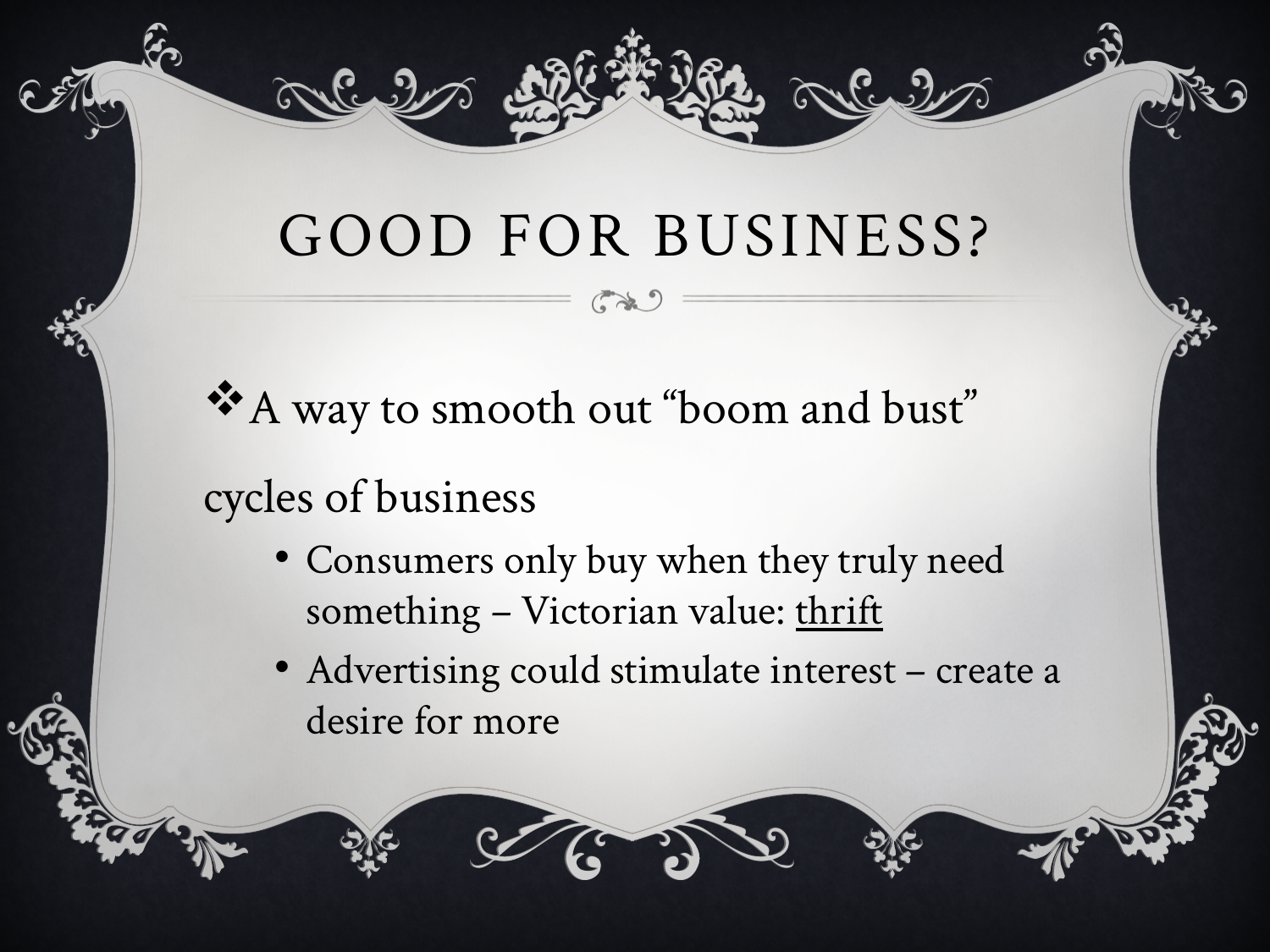

# Good for Business?
A way to smooth out “boom and bust” cycles of business
Consumers only buy when they truly need something – Victorian value: thrift
Advertising could stimulate interest – create a desire for more